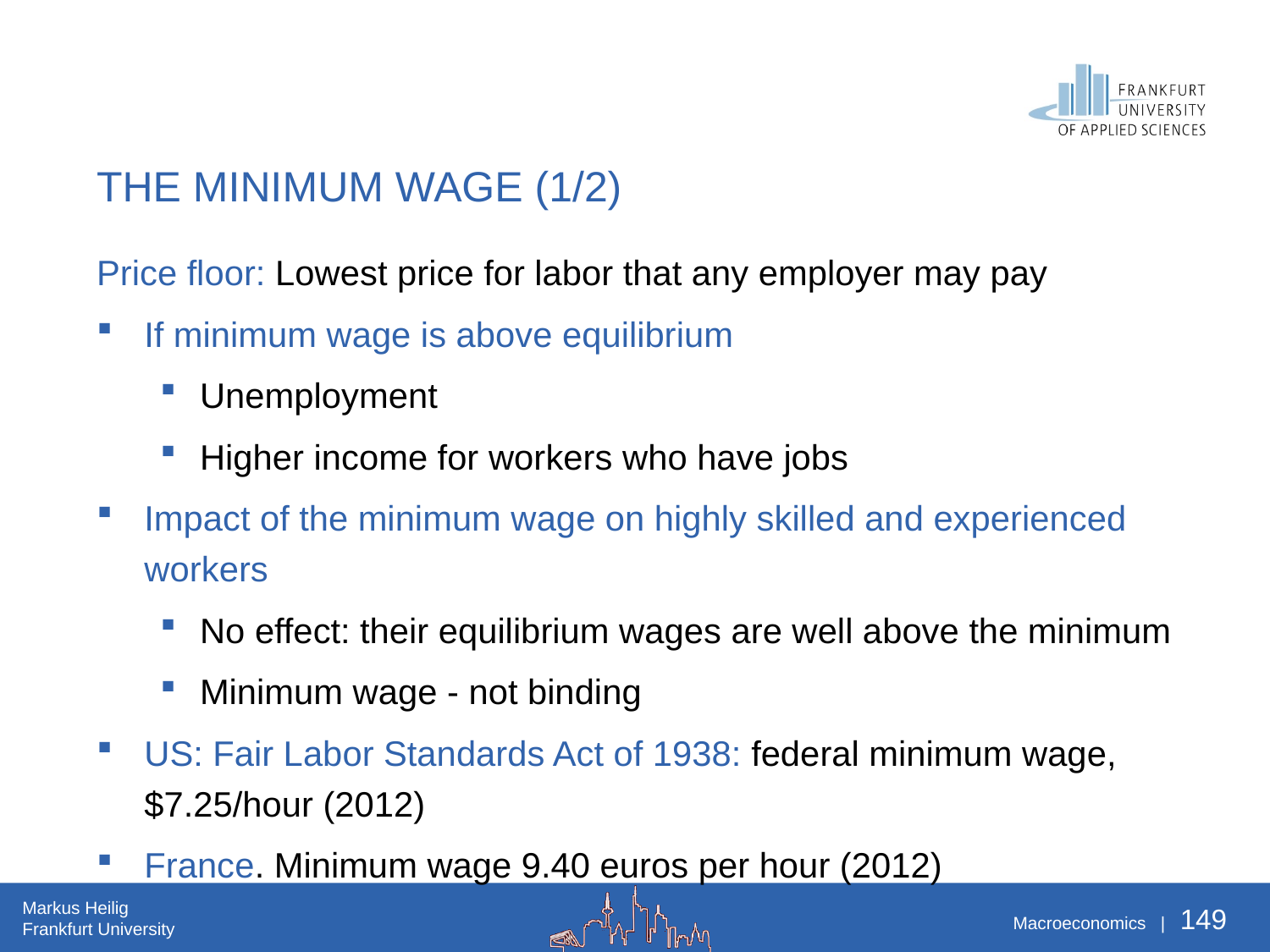

# The minimum wage (1/2)
Price floor: Lowest price for labor that any employer may pay
If minimum wage is above equilibrium
Unemployment
Higher income for workers who have jobs
Impact of the minimum wage on highly skilled and experienced workers
No effect: their equilibrium wages are well above the minimum
Minimum wage - not binding
US: Fair Labor Standards Act of 1938: federal minimum wage, $7.25/hour (2012)
France. Minimum wage 9.40 euros per hour (2012)